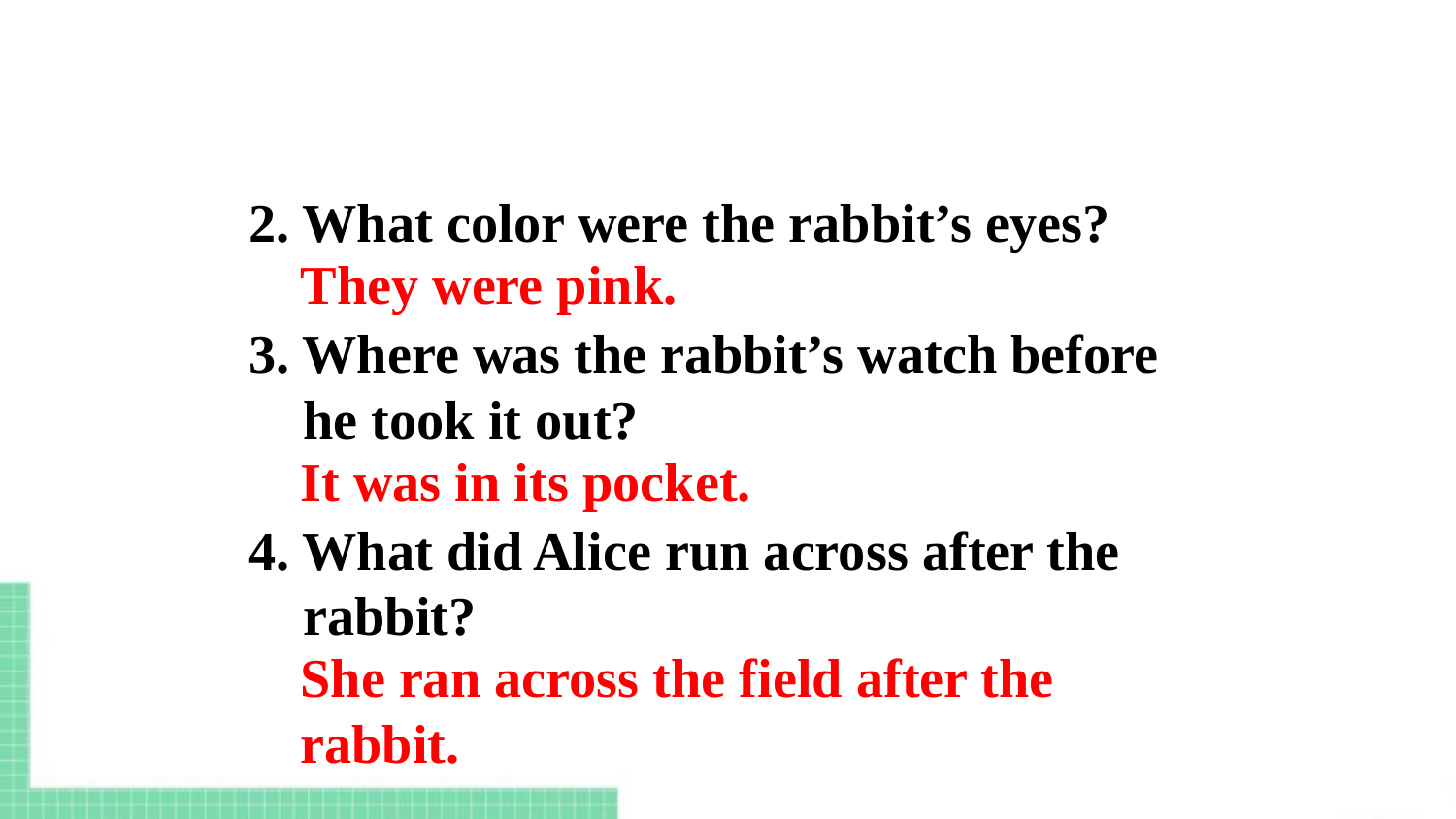

2. What color were the rabbit’s eyes?

3. Where was the rabbit’s watch before
    he took it out?

4. What did Alice run across after the
    rabbit?
They were pink.

It was in its pocket.

She ran across the field after the rabbit.